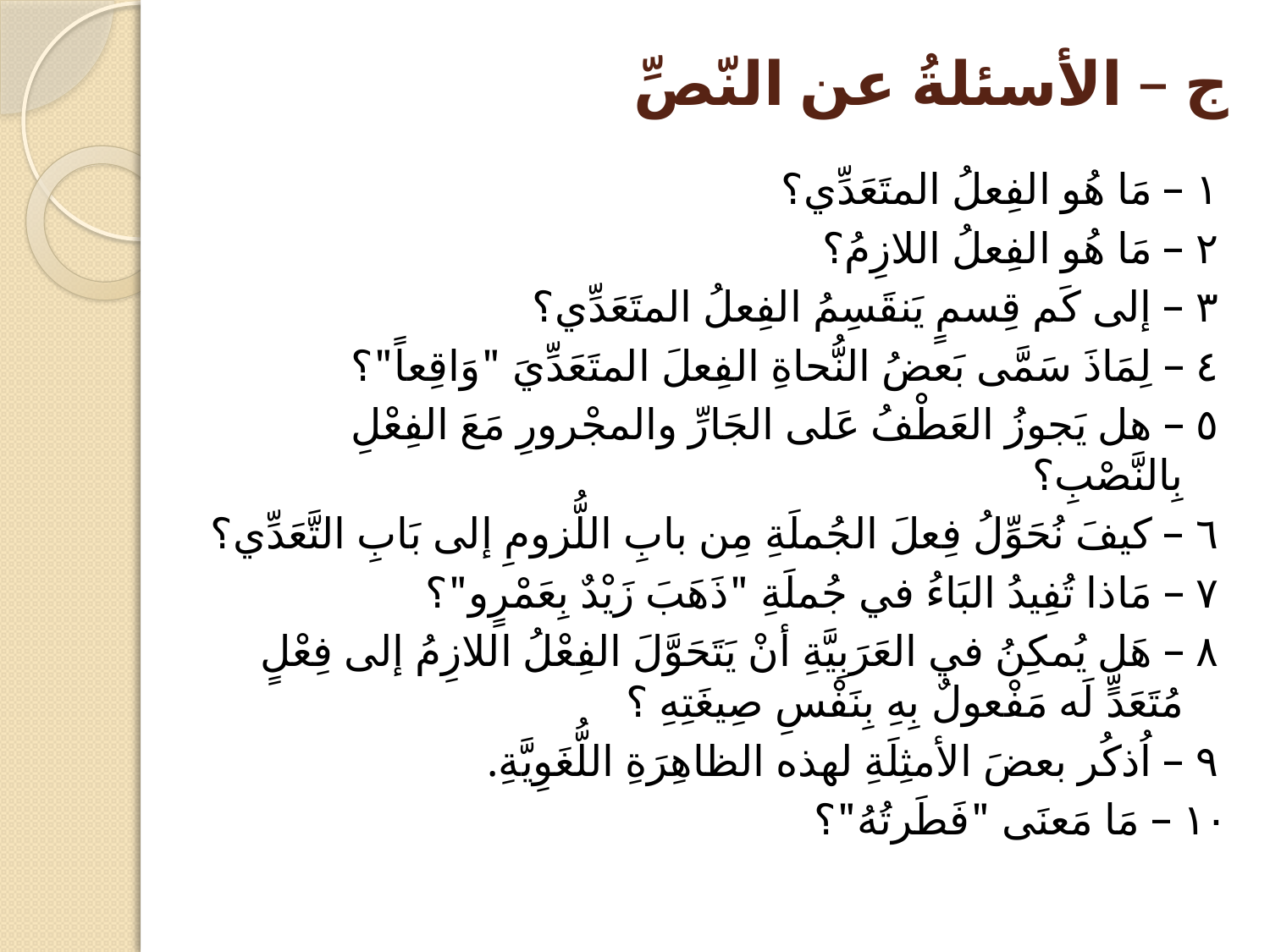

# ج – الأسئلةُ عن النّصِّ
١ – مَا هُو الفِعلُ المتَعَدِّي؟
٢ – مَا هُو الفِعلُ اللازِمُ؟
٣ – إلى كَم قِسمٍ يَنقَسِمُ الفِعلُ المتَعَدِّي؟
٤ – لِمَاذَ سَمَّى بَعضُ النُّحاةِ الفِعلَ المتَعَدِّيَ "وَاقِعاً"؟
٥ – هل يَجوزُ العَطْفُ عَلى الجَارِّ والمجْرورِ مَعَ الفِعْلِ بِالنَّصْبِ؟
٦ – كيفَ نُحَوِّلُ فِعلَ الجُملَةِ مِن بابِ اللُّزومِ إلى بَابِ التَّعَدِّي؟
٧ – مَاذا تُفِيدُ البَاءُ في جُملَةِ "ذَهَبَ زَيْدٌ بِعَمْرٍو"؟
٨ – هَل يُمكِنُ في العَرَبِيَّةِ أنْ يَتَحَوَّلَ الفِعْلُ اللازِمُ إلى فِعْلٍ مُتَعَدٍّ لَه مَفْعولٌ بِهِ بِنَفْسِ صِيغَتِهِ ؟
٩ – اُذكُر بعضَ الأمثِلَةِ لهذه الظاهِرَةِ اللُّغَوِيَّةِ.
١٠ – مَا مَعنَى "فَطَرتُهُ"؟